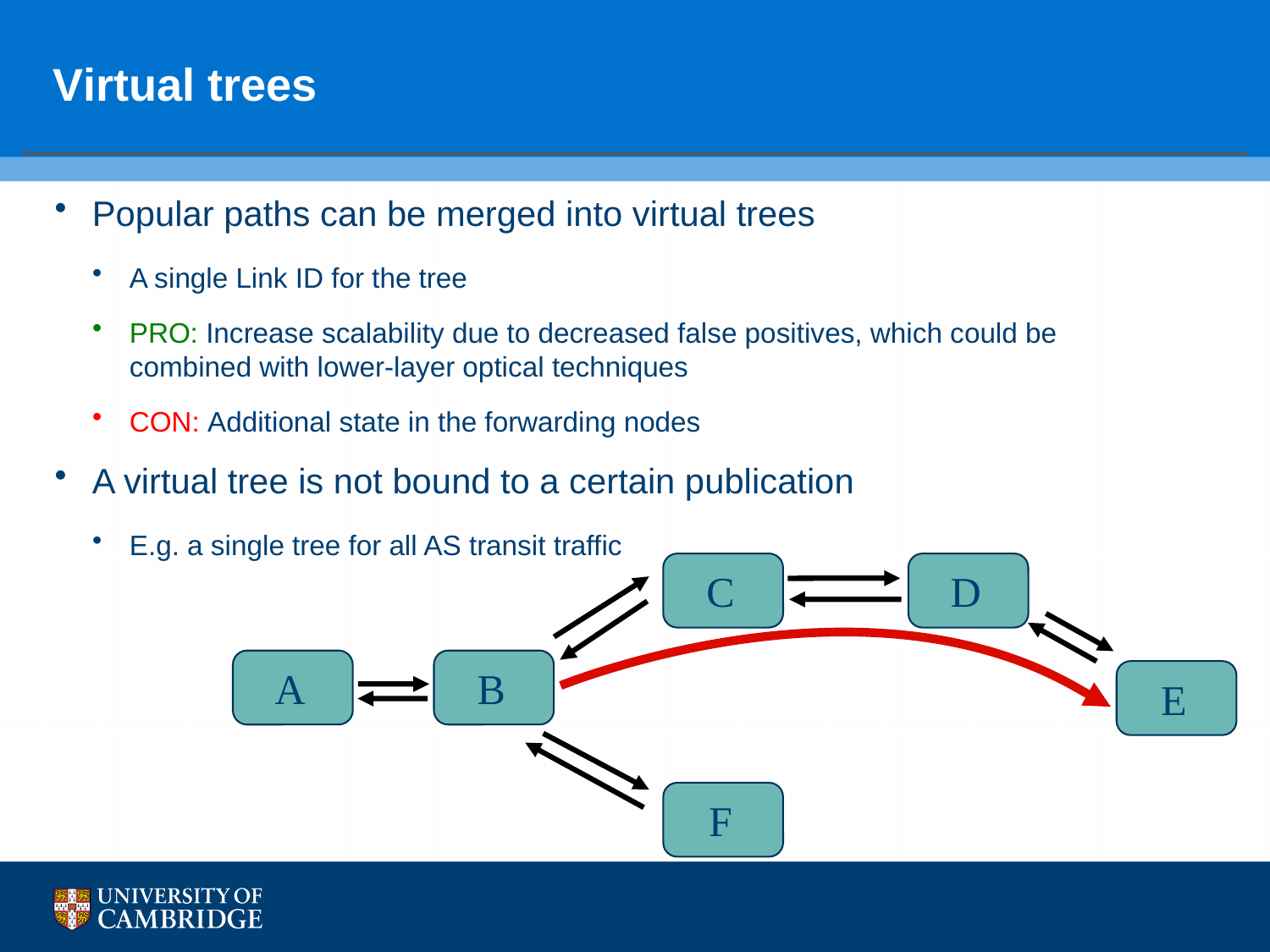

# Virtual trees

Popular paths can be merged into virtual trees
A single Link ID for the tree
PRO: Increase scalability due to decreased false positives, which could be combined with lower-layer optical techniques
CON: Additional state in the forwarding nodes
A virtual tree is not bound to a certain publication
E.g. a single tree for all AS transit traffic
C
D

A
B
E

F
21